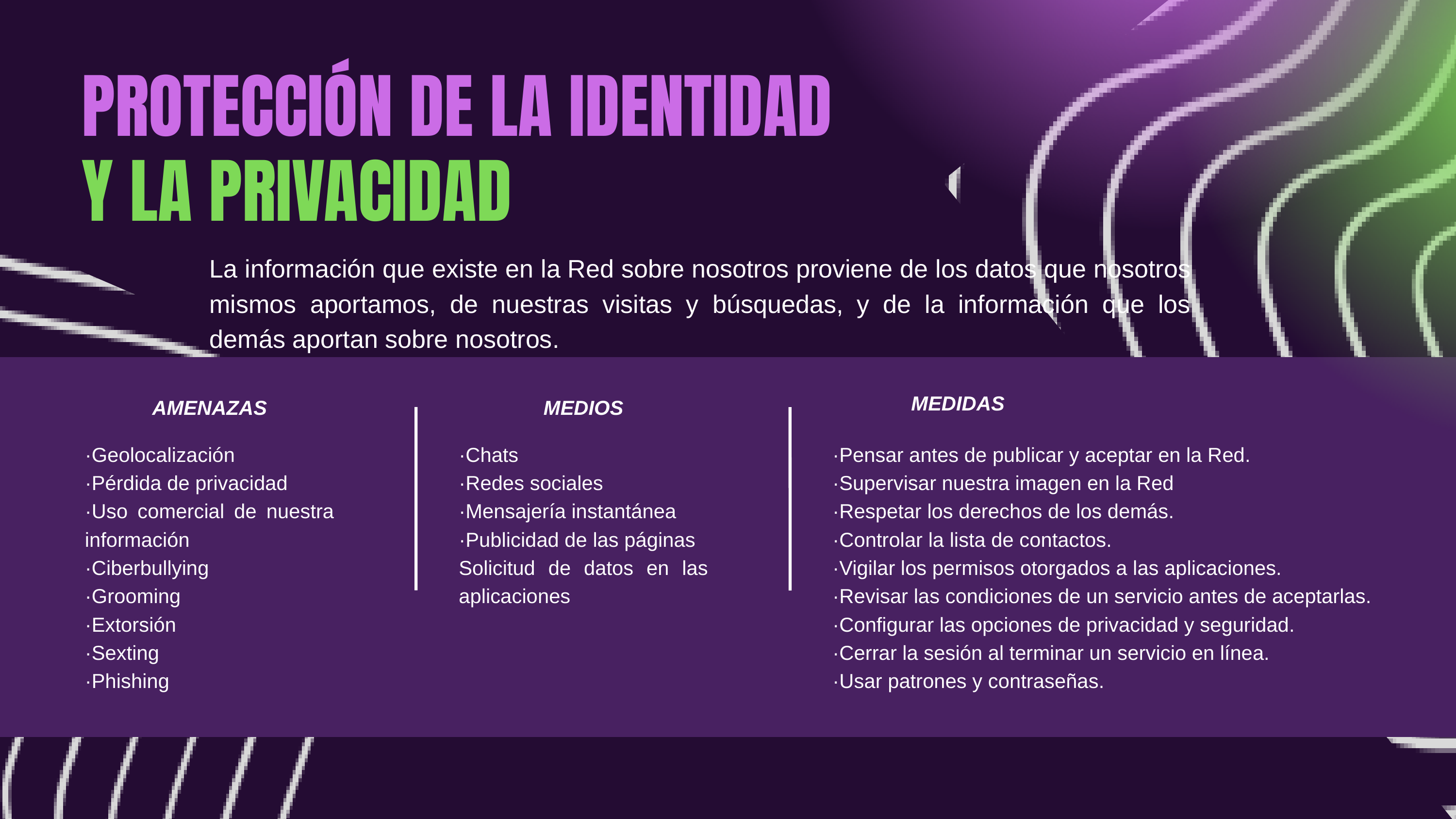

PROTECCIÓN DE LA IDENTIDAD
Y LA PRIVACIDAD
La información que existe en la Red sobre nosotros proviene de los datos que nosotros mismos aportamos, de nuestras visitas y búsquedas, y de la información que los demás aportan sobre nosotros.

MEDIDAS
AMENAZAS
MEDIOS

·Geolocalización
·Pérdida de privacidad
·Uso comercial de nuestra información
·Ciberbullying
·Grooming
·Extorsión
·Sexting
·Phishing

·Chats
·Redes sociales
·Mensajería instantánea
·Publicidad de las páginas
Solicitud de datos en las aplicaciones
·Pensar antes de publicar y aceptar en la Red.
·Supervisar nuestra imagen en la Red
·Respetar los derechos de los demás.
·Controlar la lista de contactos.
·Vigilar los permisos otorgados a las aplicaciones.
·Revisar las condiciones de un servicio antes de aceptarlas.
·Configurar las opciones de privacidad y seguridad.
·Cerrar la sesión al terminar un servicio en línea.
·Usar patrones y contraseñas.